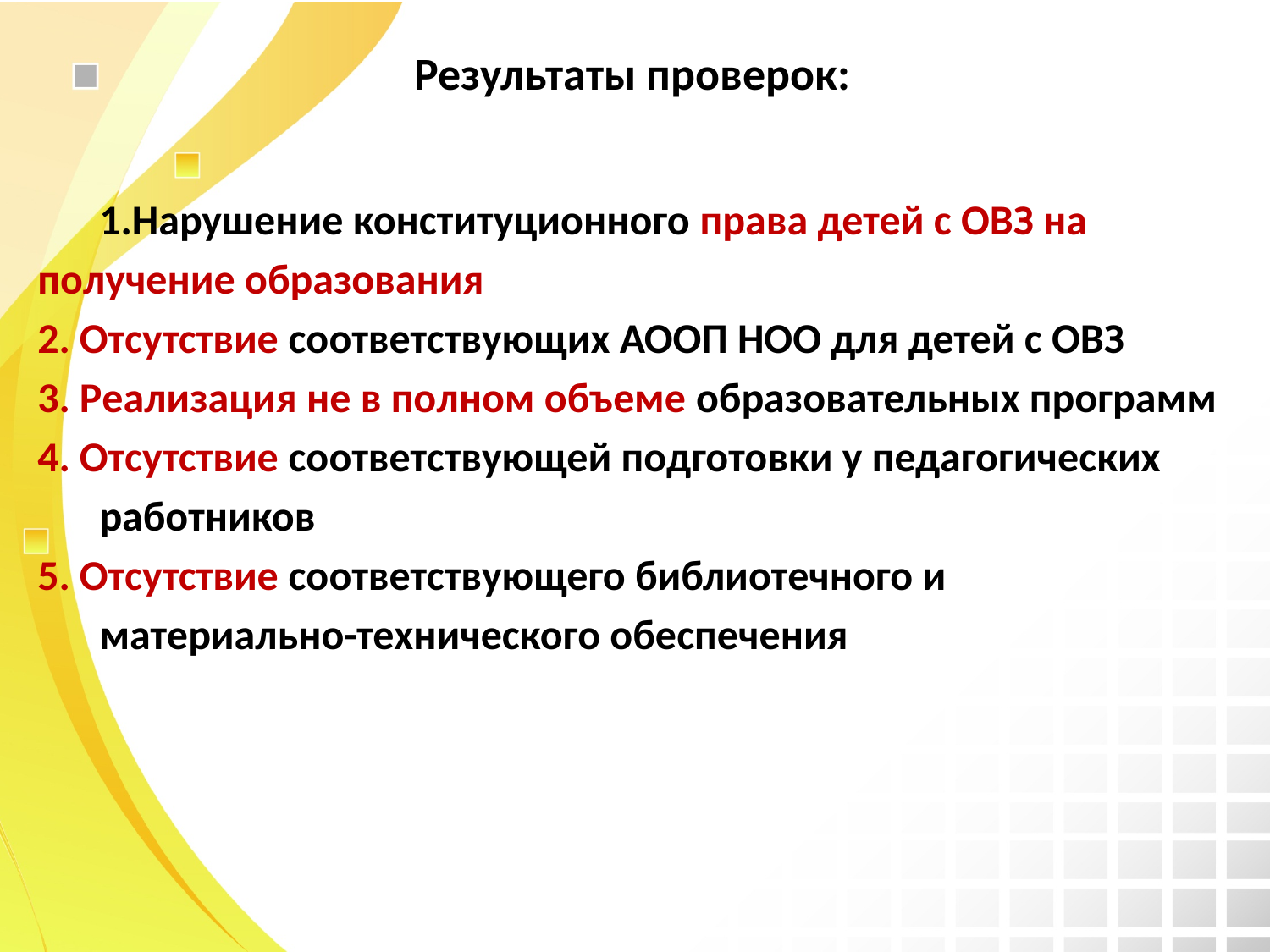

# Результаты проверок:
Нарушение конституционного права детей с ОВЗ на
получение образования
2. Отсутствие соответствующих АООП НОО для детей с ОВЗ
3. Реализация не в полном объеме образовательных программ
4. Отсутствие соответствующей подготовки у педагогических
работников
5. Отсутствие соответствующего библиотечного и
материально-технического обеспечения